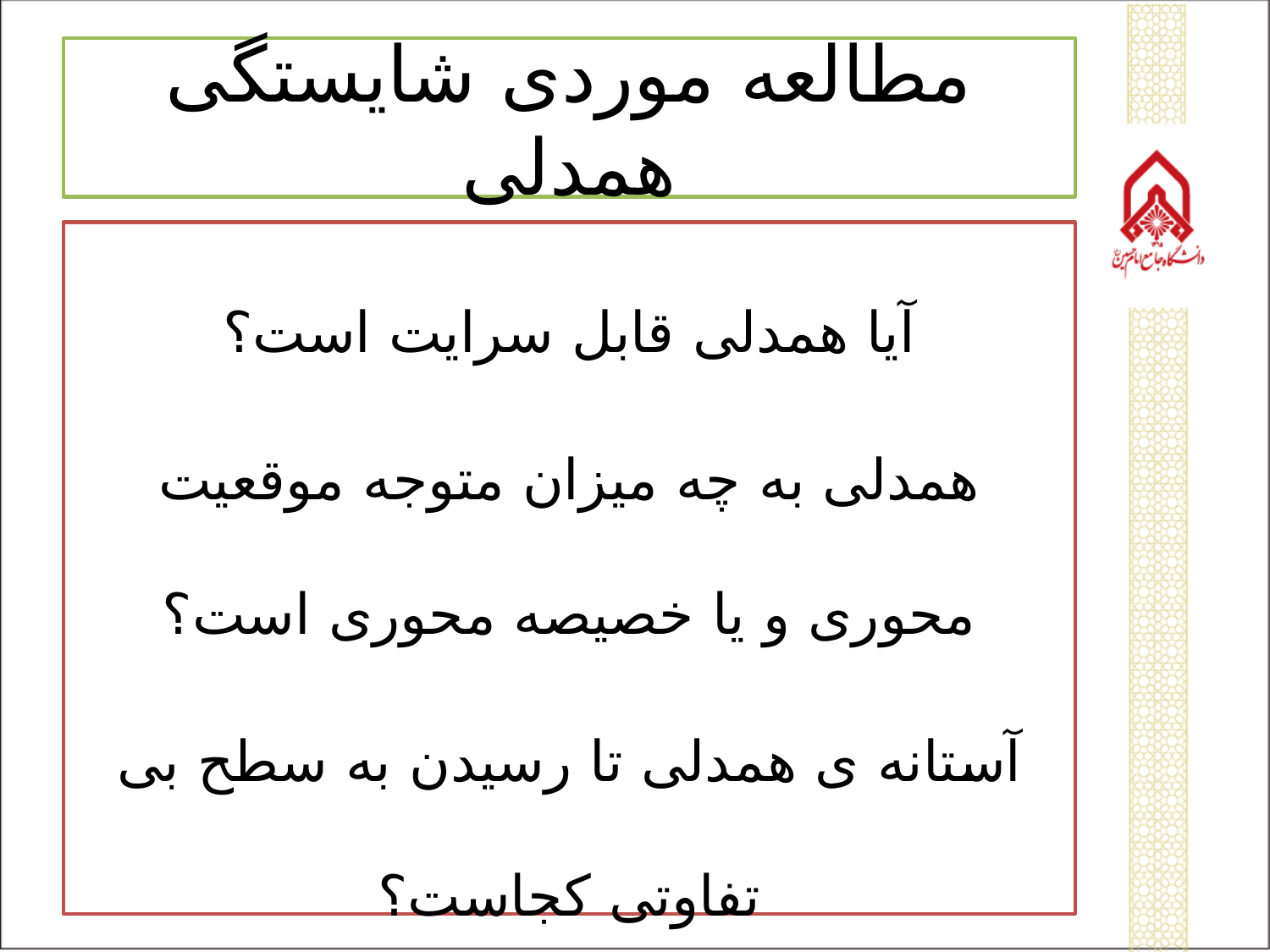

# مطالعه موردی شایستگی همدلی
آیا همدلی قابل سرایت است؟
همدلی به چه میزان متوجه موقعیت محوری و یا خصیصه محوری است؟
آستانه ی همدلی تا رسیدن به سطح بی تفاوتی کجاست؟